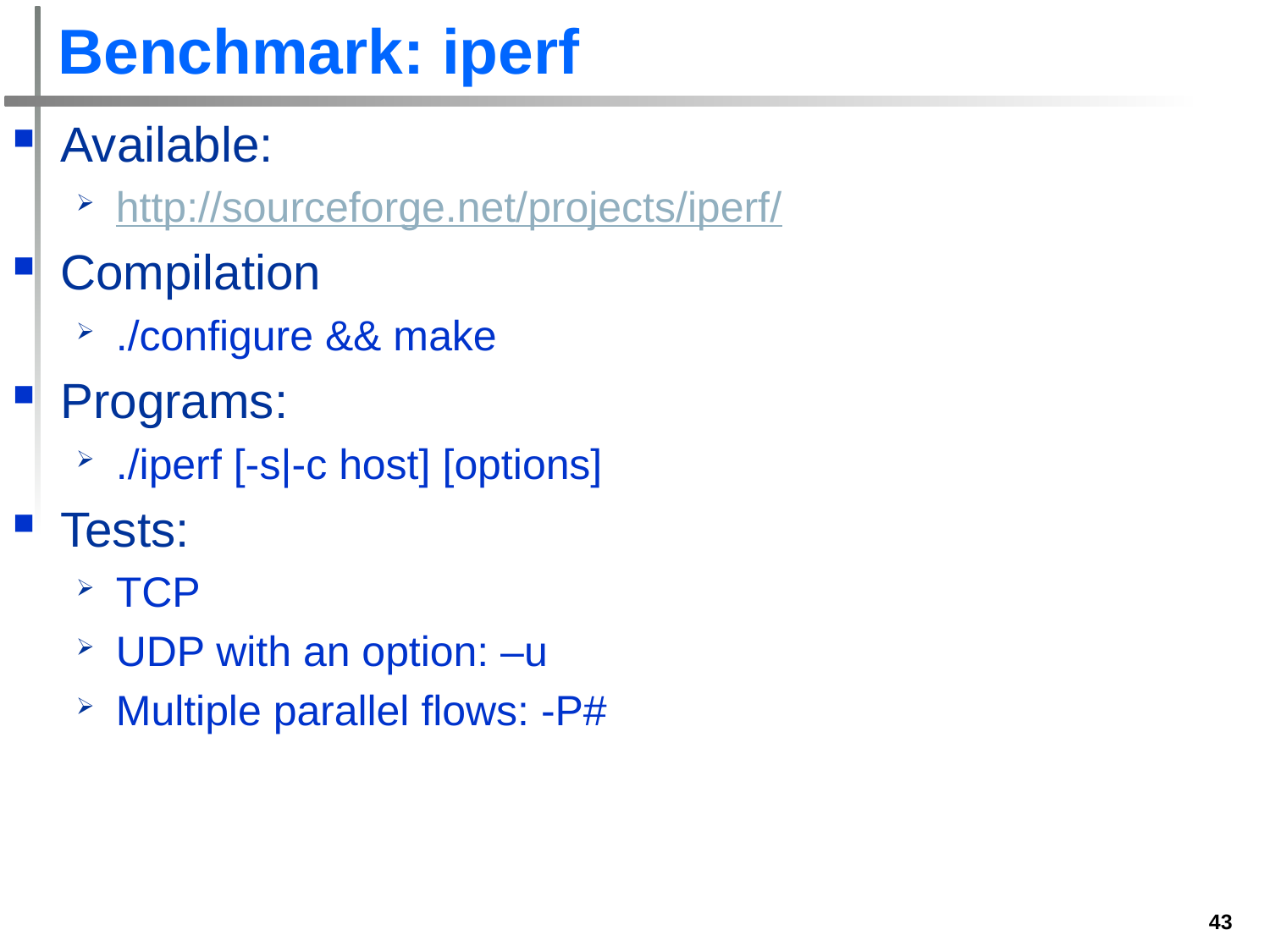

# Benchmark: iperf
Available:
http://sourceforge.net/projects/iperf/
Compilation
./configure && make
Programs:
./iperf [-s|-c host] [options]
Tests:
TCP
UDP with an option: –u
Multiple parallel flows: -P#